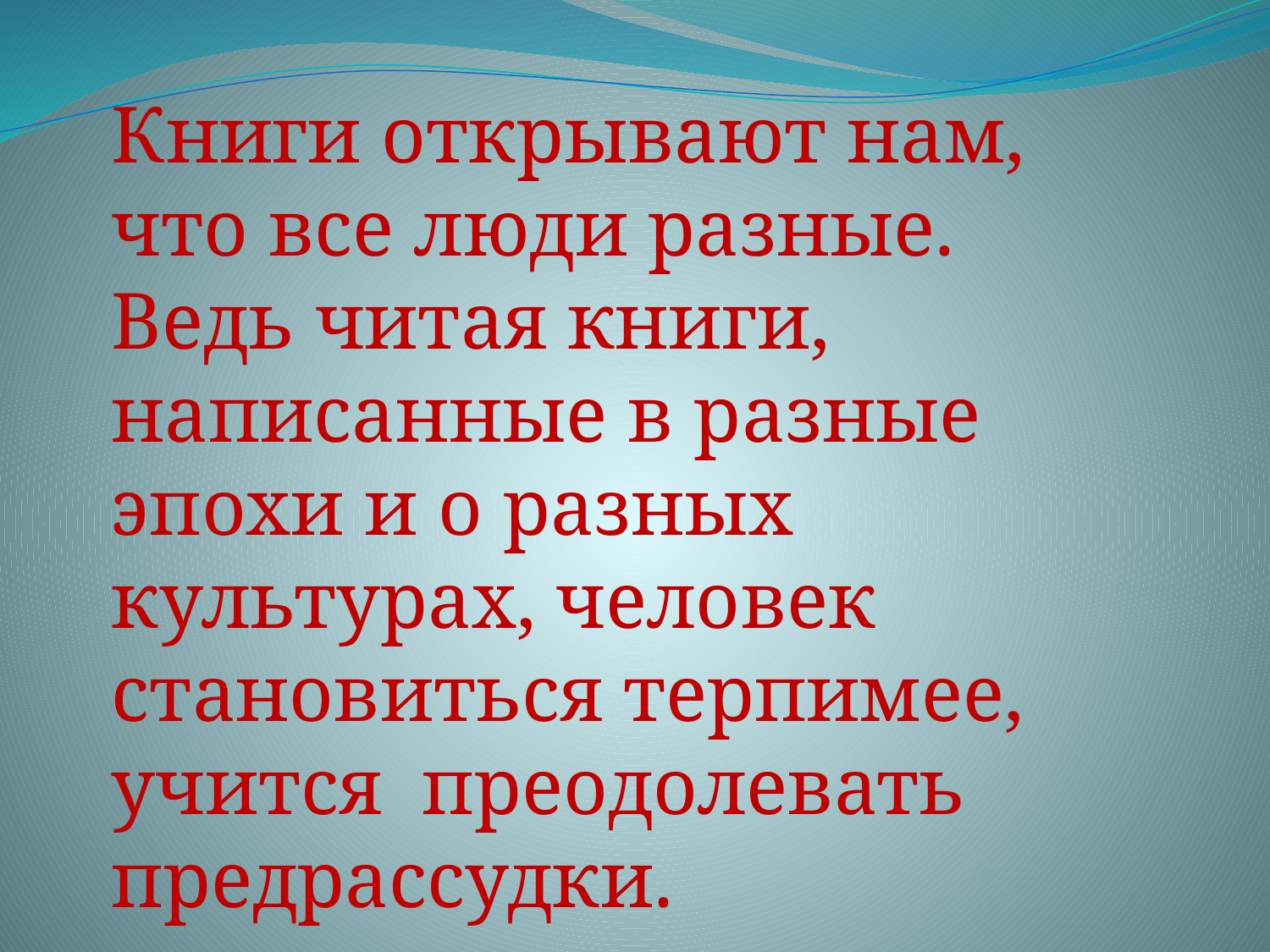

Книги открывают нам, что все люди разные. Ведь читая книги, написанные в разные эпохи и о разных культурах, человек становиться терпимее, учится  преодолевать предрассудки.